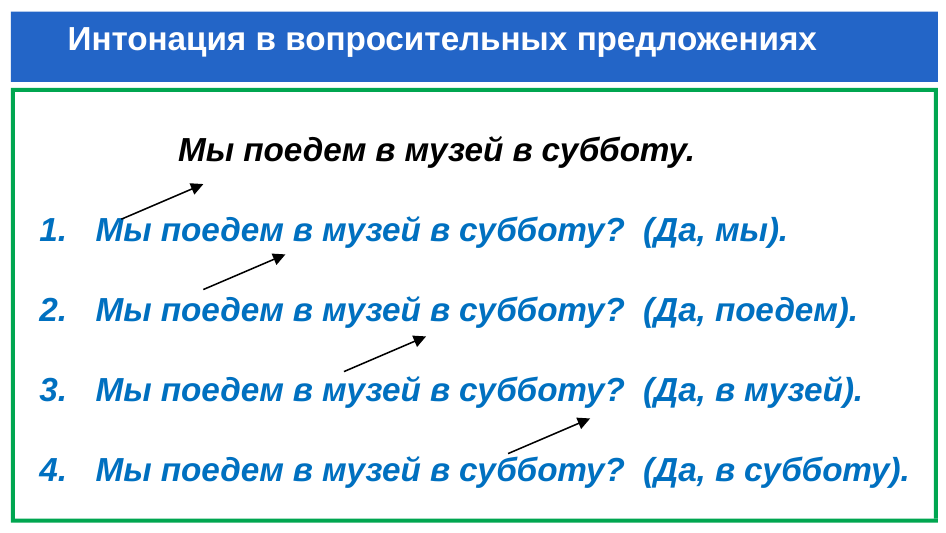

# Интонация в вопросительных предложениях
               Мы поедем в музей в субботу.

Мы поедем в музей в субботу?  (Да, мы).

Мы поедем в музей в субботу?  (Да, поедем).

Мы поедем в музей в субботу?  (Да, в музей).

Мы поедем в музей в субботу?  (Да, в субботу).